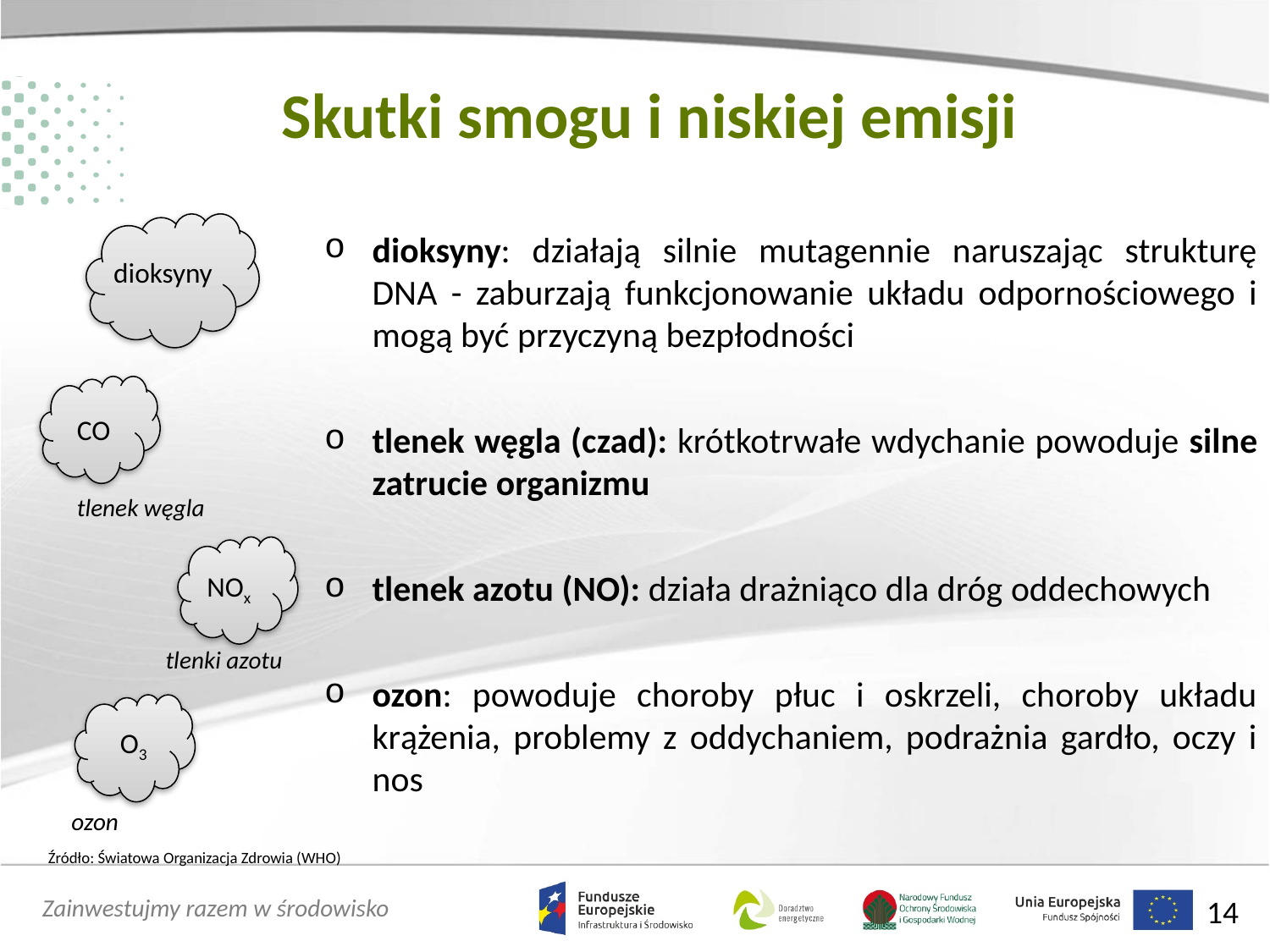

# Skutki smogu i niskiej emisji

dioksyny: działają silnie mutagennie naruszając strukturę DNA - zaburzają funkcjonowanie układu odpornościowego i mogą być przyczyną bezpłodności

tlenek węgla (czad): krótkotrwałe wdychanie powoduje silne zatrucie organizmu

tlenek azotu (NO): działa drażniąco dla dróg oddechowych

ozon: powoduje choroby płuc i oskrzeli, choroby układu krążenia, problemy z oddychaniem, podrażnia gardło, oczy i nos
dioksyny

CO
tlenek węgla

NOx
tlenki azotu

O3
ozon
Źródło: Światowa Organizacja Zdrowia (WHO)
14